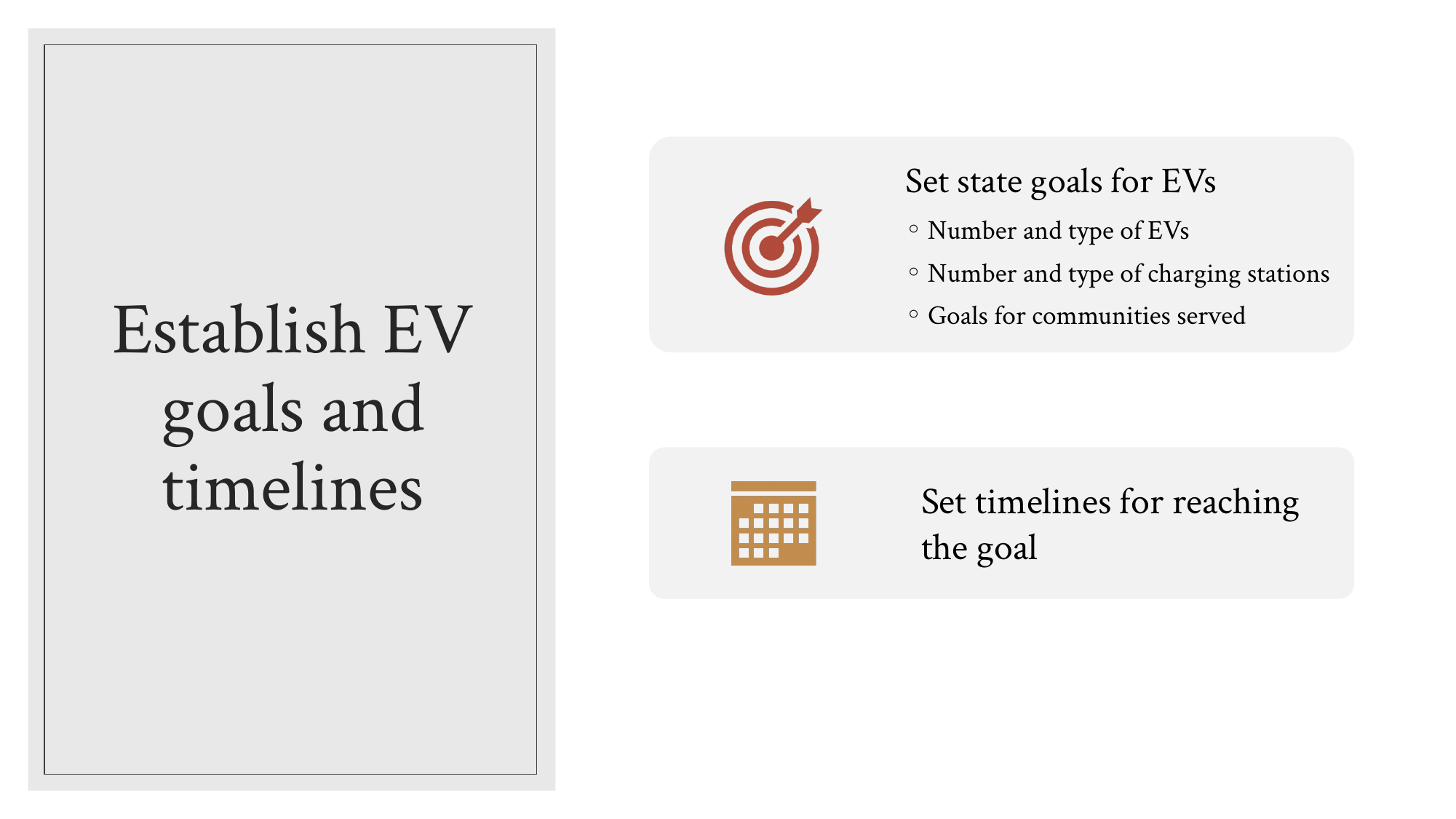

# Establish EV goals and timelines
Set state goals for EVs
◦ Number and type of EVs
◦ Number and type of charging stations
◦ Goals for communities served
Set timelines for reaching the goal
6